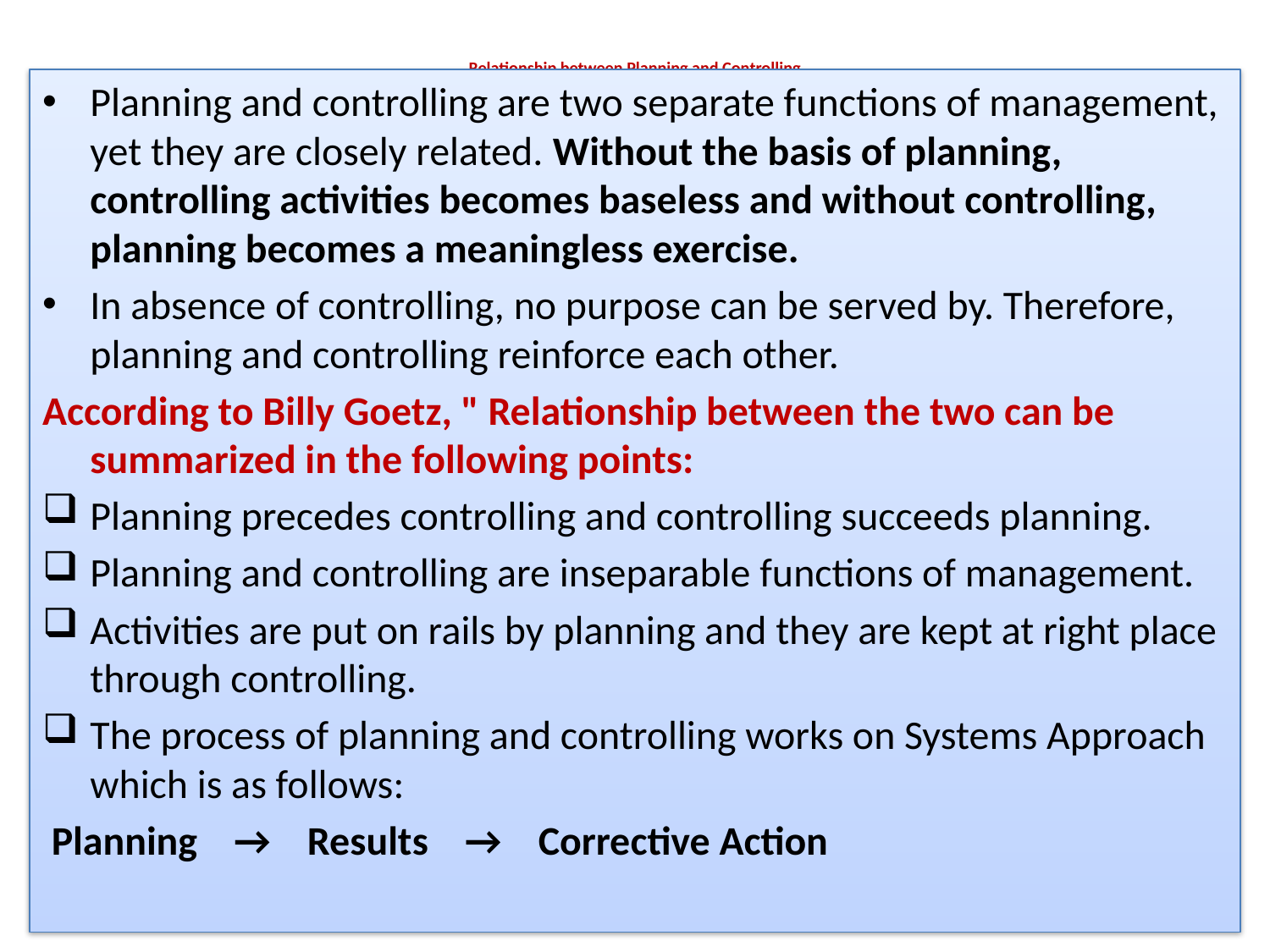

# Relationship between Planning and Controlling
Planning and controlling are two separate functions of management, yet they are closely related. Without the basis of planning, controlling activities becomes baseless and without controlling, planning becomes a meaningless exercise.
In absence of controlling, no purpose can be served by. Therefore, planning and controlling reinforce each other.
According to Billy Goetz, " Relationship between the two can be summarized in the following points:
Planning precedes controlling and controlling succeeds planning.
Planning and controlling are inseparable functions of management.
Activities are put on rails by planning and they are kept at right place through controlling.
The process of planning and controlling works on Systems Approach which is as follows:
 Planning    →    Results    →    Corrective Action